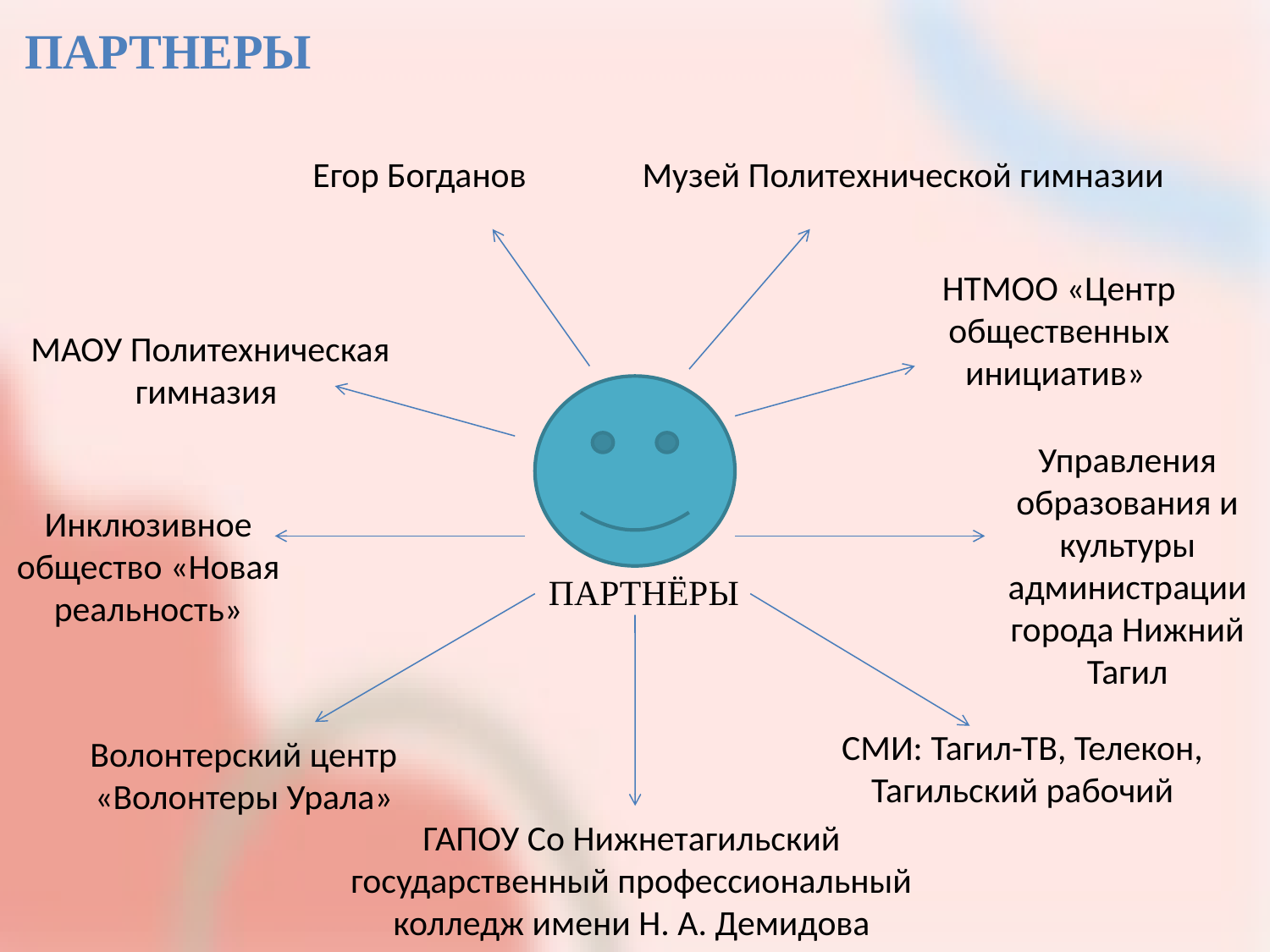

ПАРТНЕРЫ

Егор Богданов
Музей Политехнической гимназии
НТМОО «Центр общественных инициатив»
МАОУ Политехническая гимназия

Управления образования и культуры администрации города Нижний Тагил
Инклюзивное общество «Новая реальность»
ПАРТНЁРЫ
СМИ: Тагил-ТВ, Телекон, Тагильский рабочий
Волонтерский центр «Волонтеры Урала»
ГАПОУ Со Нижнетагильский государственный профессиональный колледж имени Н. А. Демидова